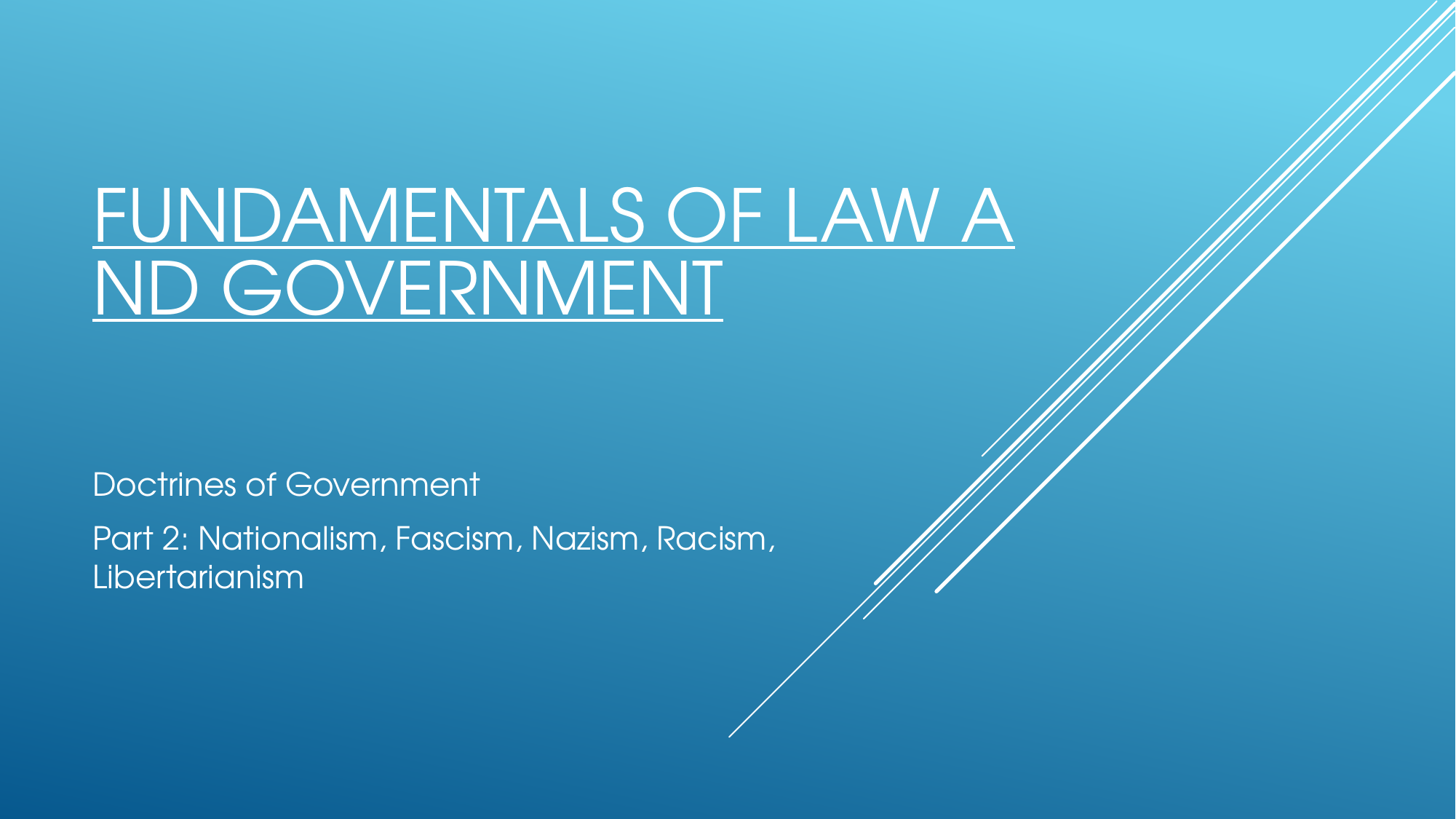

# Fundamentals of Law and Government
Doctrines of Government
Part 2: Nationalism, Fascism, Nazism, Racism, Libertarianism